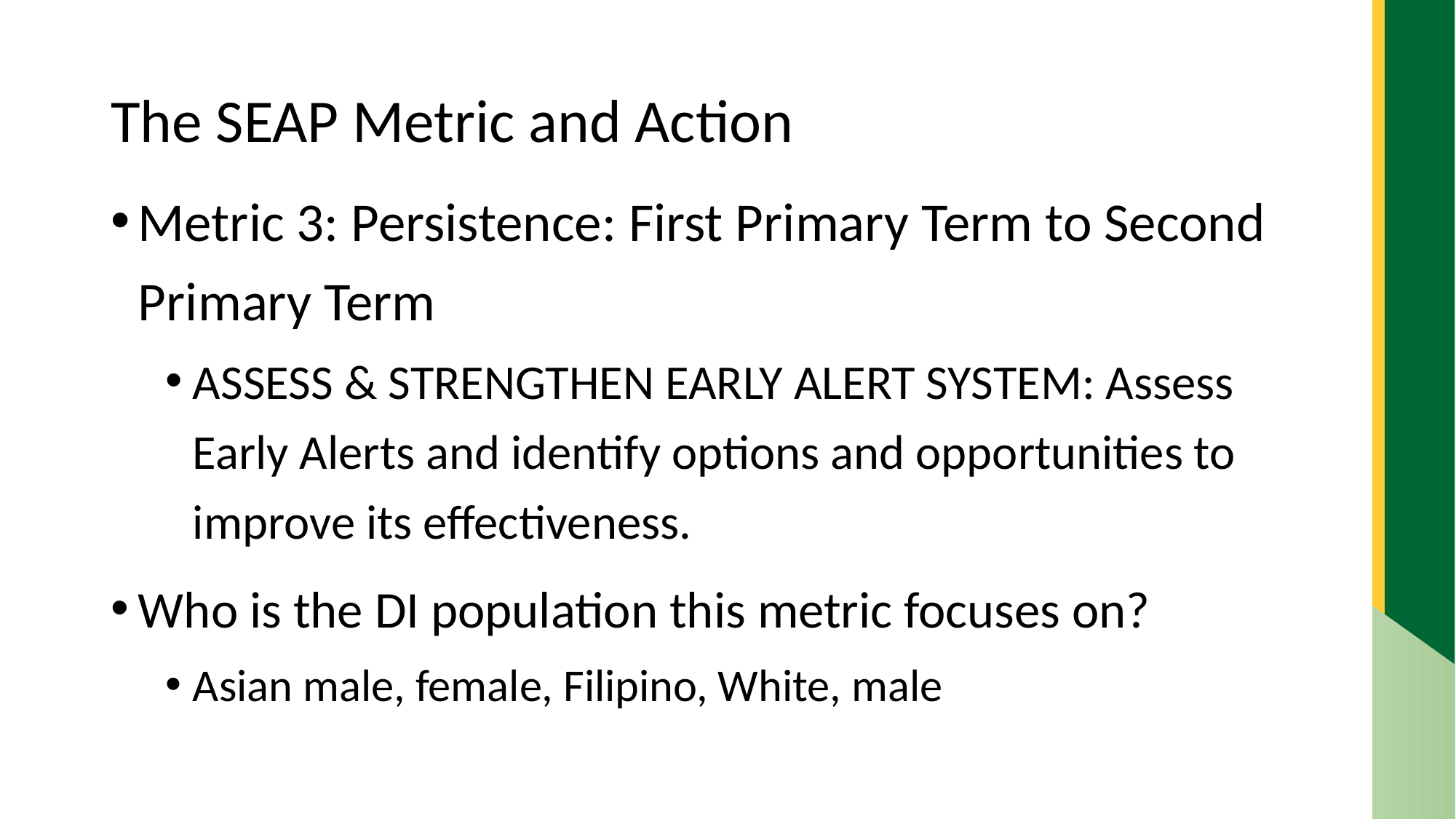

# The SEAP Metric and Action
Metric 3: Persistence: First Primary Term to Second Primary Term
ASSESS & STRENGTHEN EARLY ALERT SYSTEM: Assess Early Alerts and identify options and opportunities to improve its effectiveness.
Who is the DI population this metric focuses on?
Asian male, female, Filipino, White, male